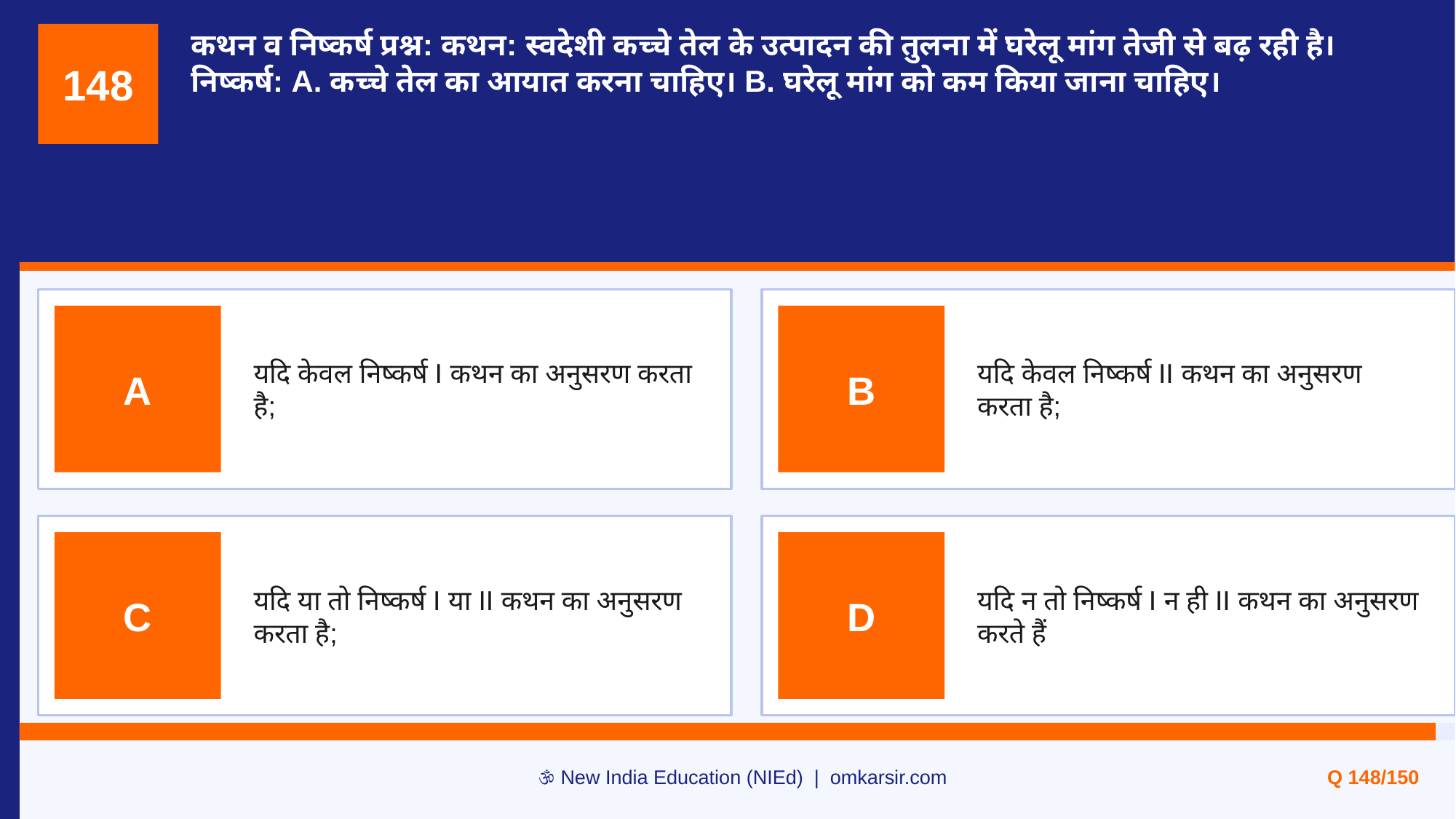

कथन व निष्कर्ष प्रश्न: कथन: स्वदेशी कच्चे तेल के उत्पादन की तुलना में घरेलू मांग तेजी से बढ़ रही है। निष्कर्ष: A. कच्चे तेल का आयात करना चाहिए। B. घरेलू मांग को कम किया जाना चाहिए।
148

यदि केवल निष्कर्ष I कथन का अनुसरण करता है;
यदि केवल निष्कर्ष II कथन का अनुसरण करता है;
A
B

यदि या तो निष्कर्ष I या II कथन का अनुसरण करता है;
यदि न तो निष्कर्ष I न ही II कथन का अनुसरण करते हैं
C
D

🕉️ New India Education (NIEd)  |  omkarsir.com
Q 148/150